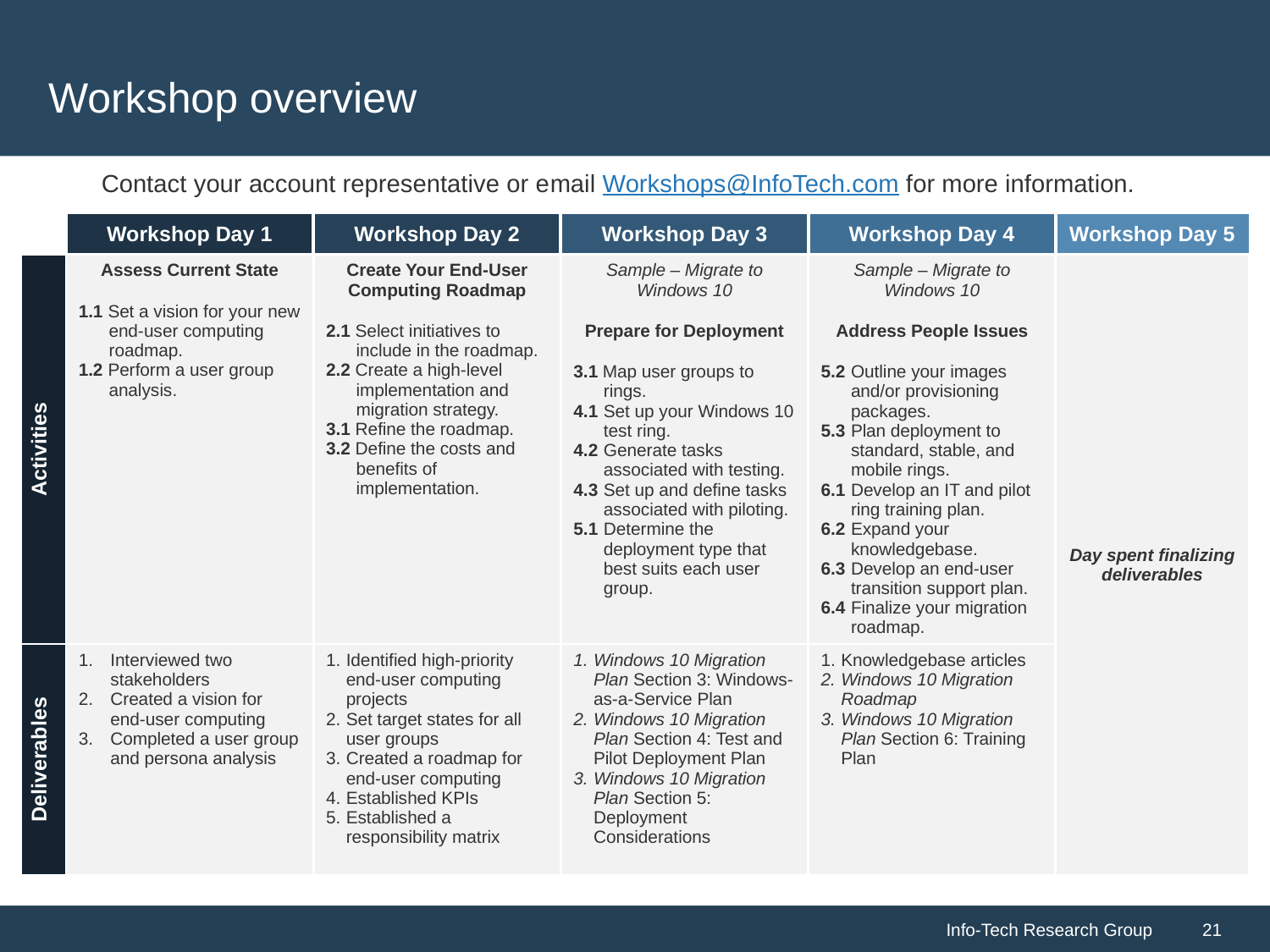

# Workshop overview
Contact your account representative or email Workshops@InfoTech.com for more information.
|  | Workshop Day 1 | Workshop Day 2 | Workshop Day 3 | Workshop Day 4 | Workshop Day 5 |
| --- | --- | --- | --- | --- | --- |
| Activities | Assess Current State 1.1 Set a vision for your new end-user computing roadmap. 1.2 Perform a user group analysis. | Create Your End-User Computing Roadmap 2.1 Select initiatives to include in the roadmap. 2.2 Create a high-level implementation and migration strategy. 3.1 Refine the roadmap. 3.2 Define the costs and benefits of implementation. | Sample – Migrate to Windows 10 Prepare for Deployment 3.1 Map user groups to rings. 4.1 Set up your Windows 10 test ring. 4.2 Generate tasks associated with testing. 4.3 Set up and define tasks associated with piloting. 5.1 Determine the deployment type that best suits each user group. | Sample – Migrate to Windows 10 Address People Issues 5.2 Outline your images and/or provisioning packages. 5.3 Plan deployment to standard, stable, and mobile rings. 6.1 Develop an IT and pilot ring training plan. 6.2 Expand your knowledgebase. 6.3 Develop an end-user transition support plan. 6.4 Finalize your migration roadmap. | Day spent finalizing deliverables |
| Deliverables | Interviewed two stakeholders Created a vision for end-user computing Completed a user group and persona analysis | Identified high-priority end-user computing projects Set target states for all user groups Created a roadmap for end-user computing Established KPIs Established a responsibility matrix | Windows 10 Migration Plan Section 3: Windows-as-a-Service Plan Windows 10 Migration Plan Section 4: Test and Pilot Deployment Plan Windows 10 Migration Plan Section 5: Deployment Considerations | Knowledgebase articles Windows 10 Migration Roadmap Windows 10 Migration Plan Section 6: Training Plan |  |